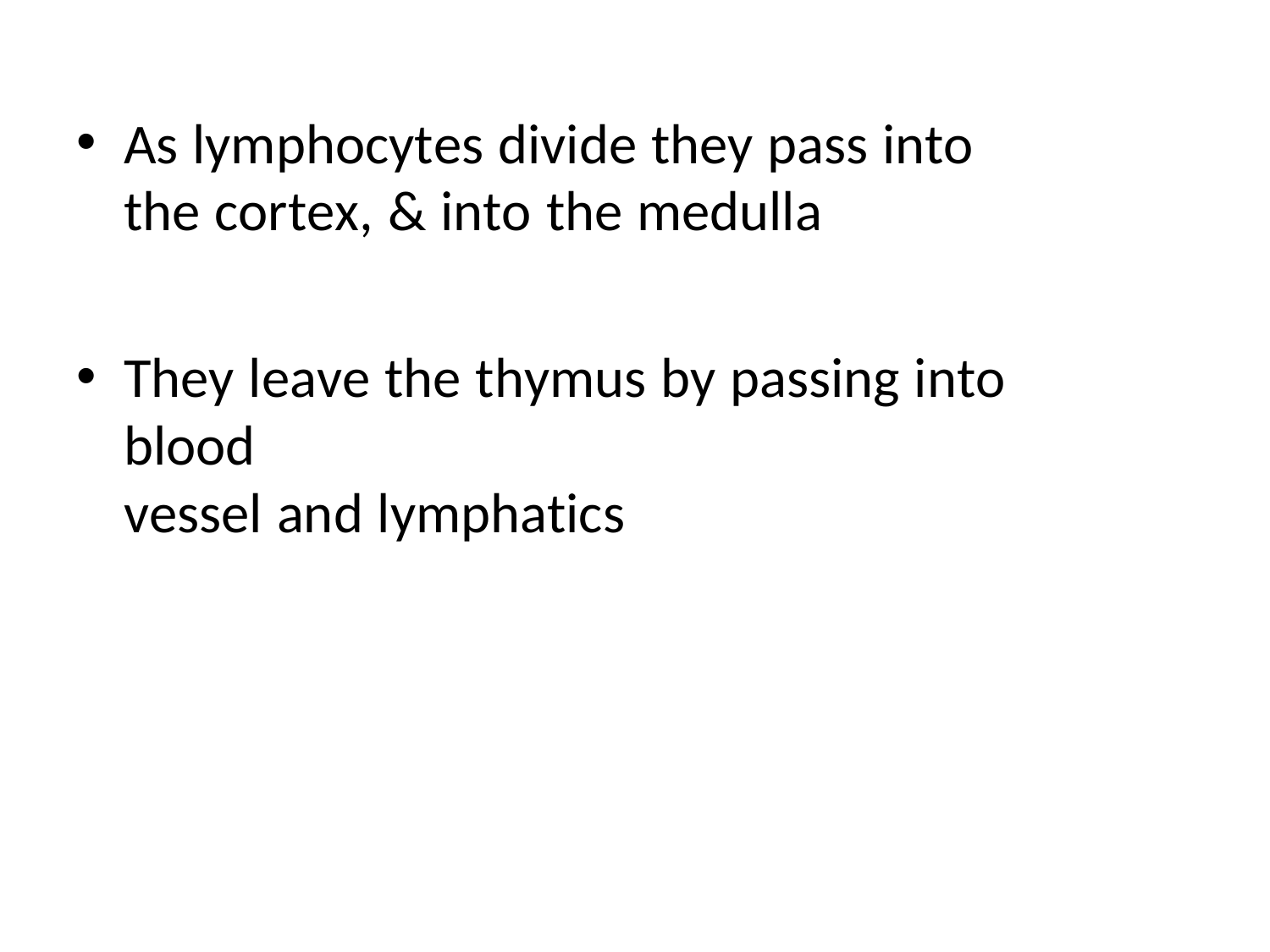

As lymphocytes divide they pass into the cortex, & into the medulla

They leave the thymus by passing into blood
vessel and lymphatics